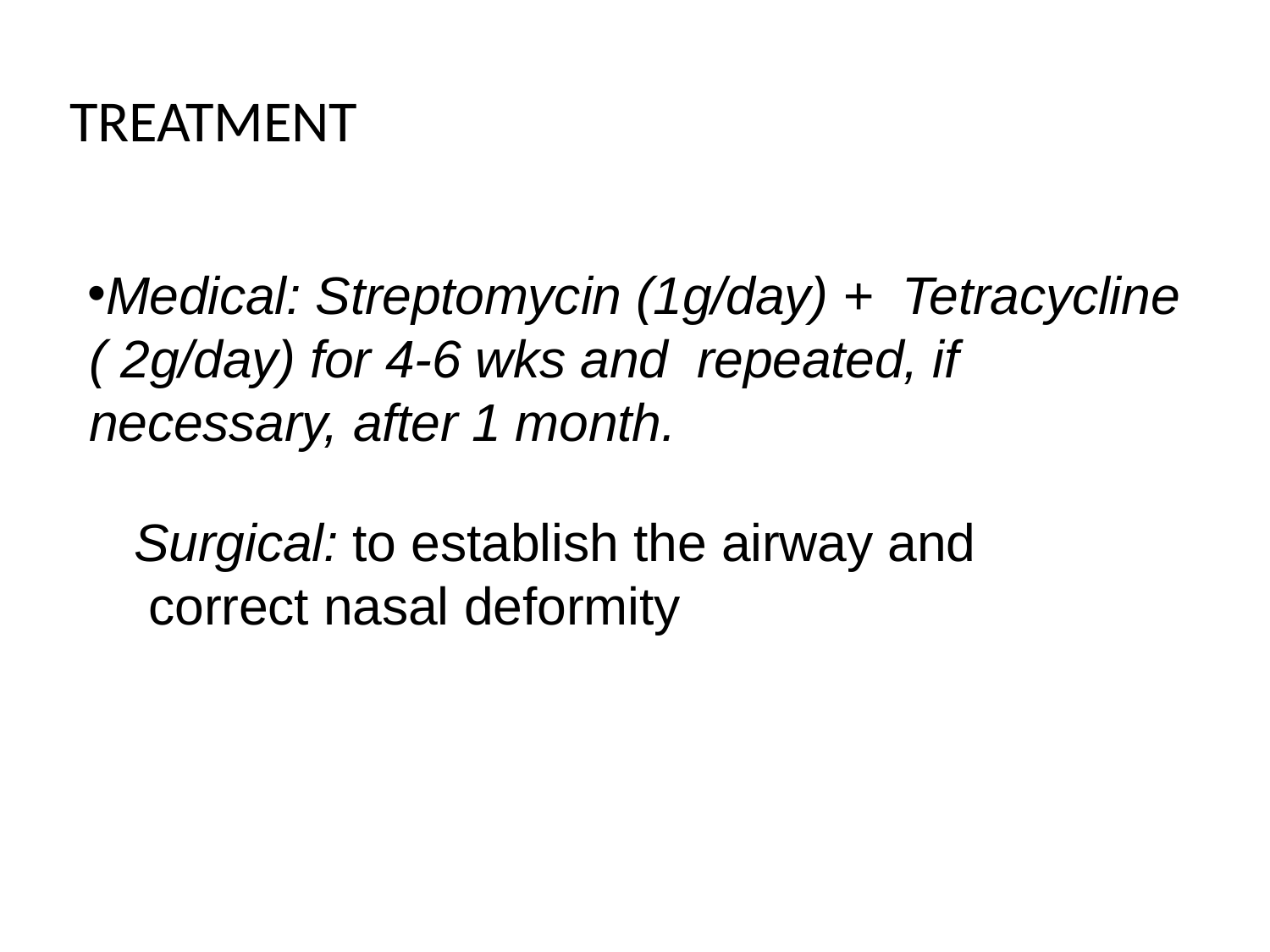

# TREATMENT
Medical: Streptomycin (1g/day) +  Tetracycline ( 2g/day) for 4-6 wks and  repeated, if necessary, after 1 month.
Surgical: to establish the airway and  correct nasal deformity